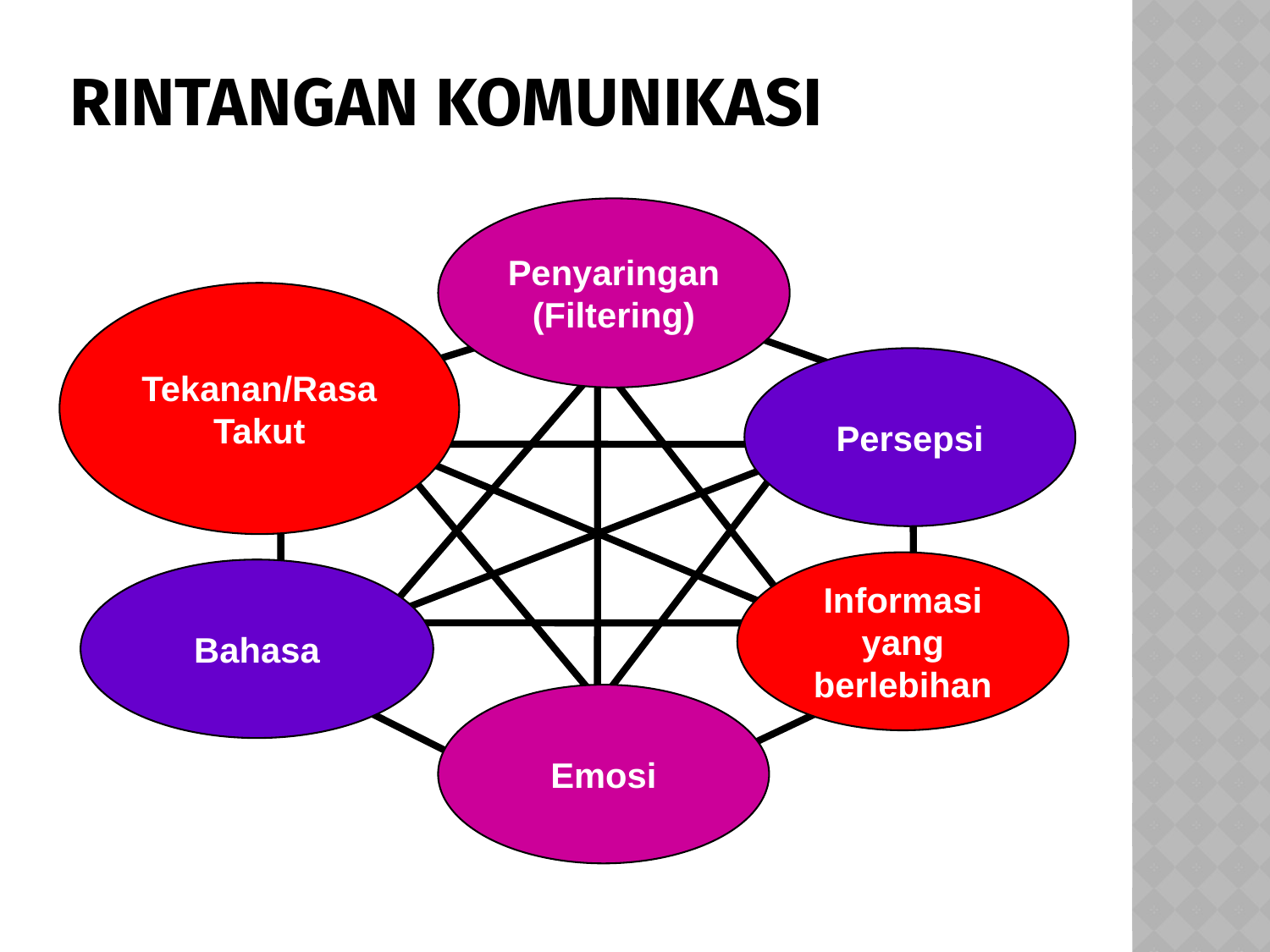

# Rintangan Komunikasi
Penyaringan
(Filtering)
Tekanan/Rasa Takut

Persepsi

Informasi yang berlebihan
Bahasa

Emosi